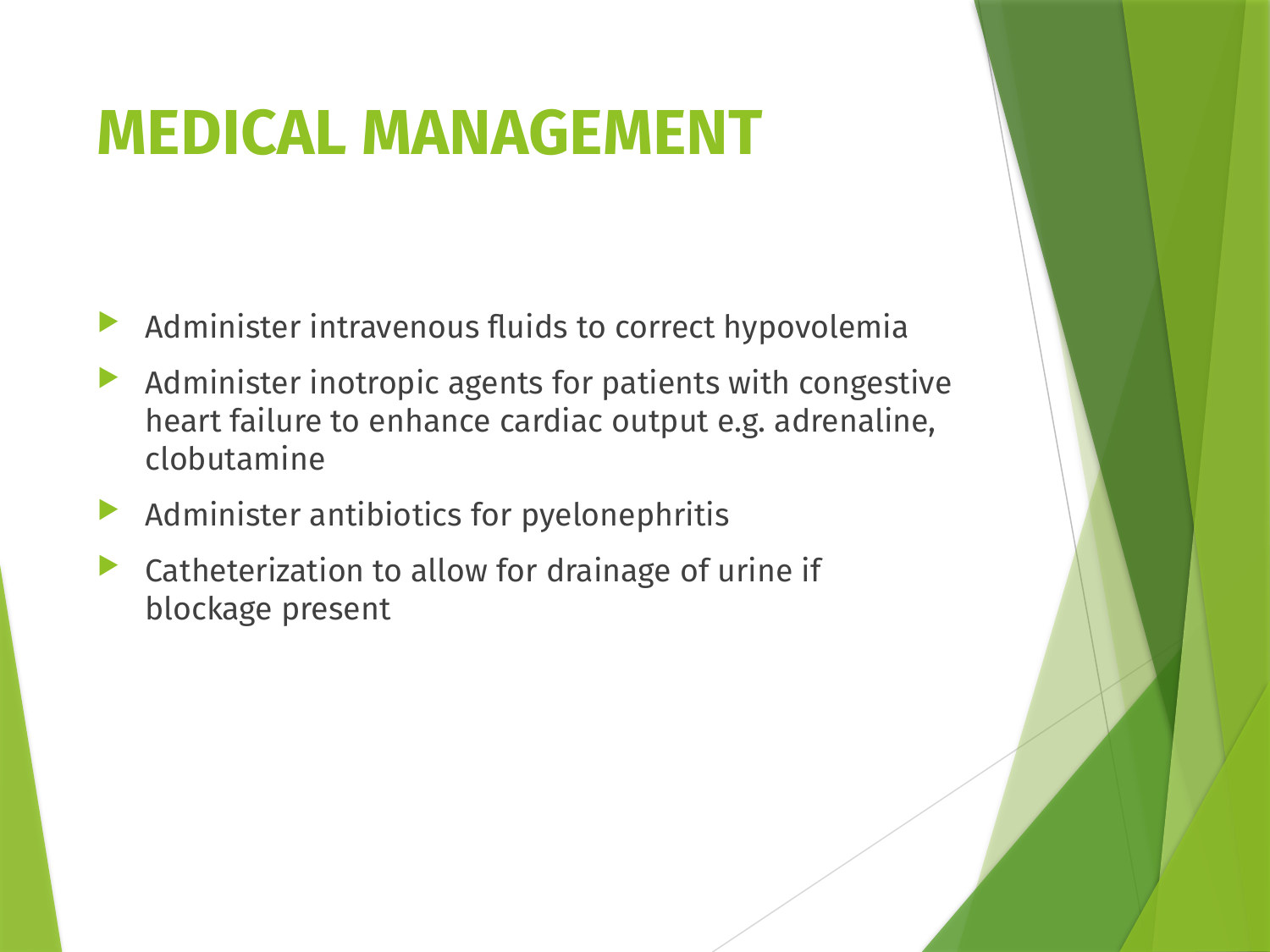

# MEDICAL MANAGEMENT
Administer intravenous fluids to correct hypovolemia
Administer inotropic agents for patients with congestive heart failure to enhance cardiac output e.g. adrenaline, clobutamine
Administer antibiotics for pyelonephritis
Catheterization to allow for drainage of urine if blockage present